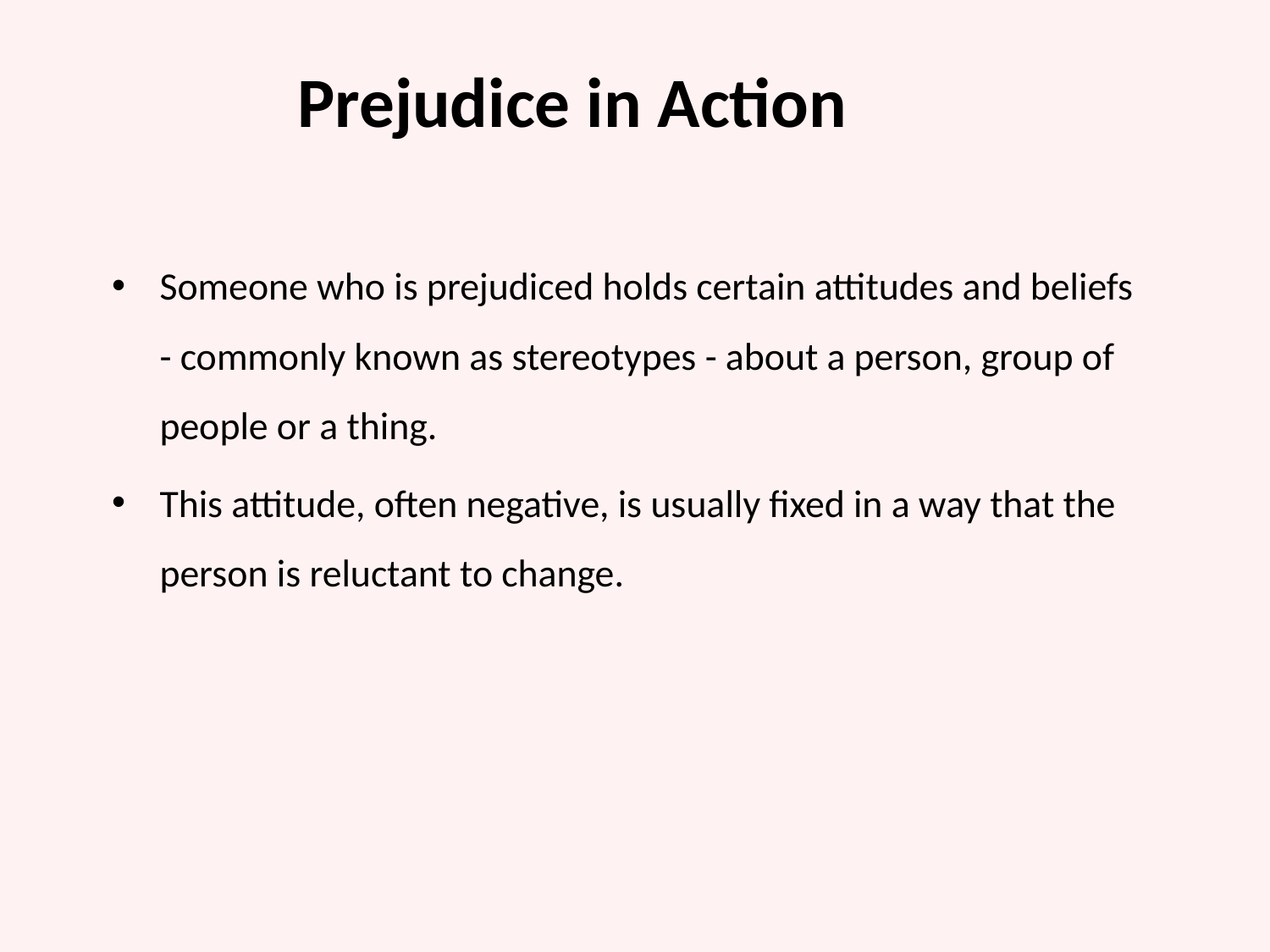

Prejudice in Action
Someone who is prejudiced holds certain attitudes and beliefs - commonly known as stereotypes - about a person, group of people or a thing.
This attitude, often negative, is usually fixed in a way that the person is reluctant to change.